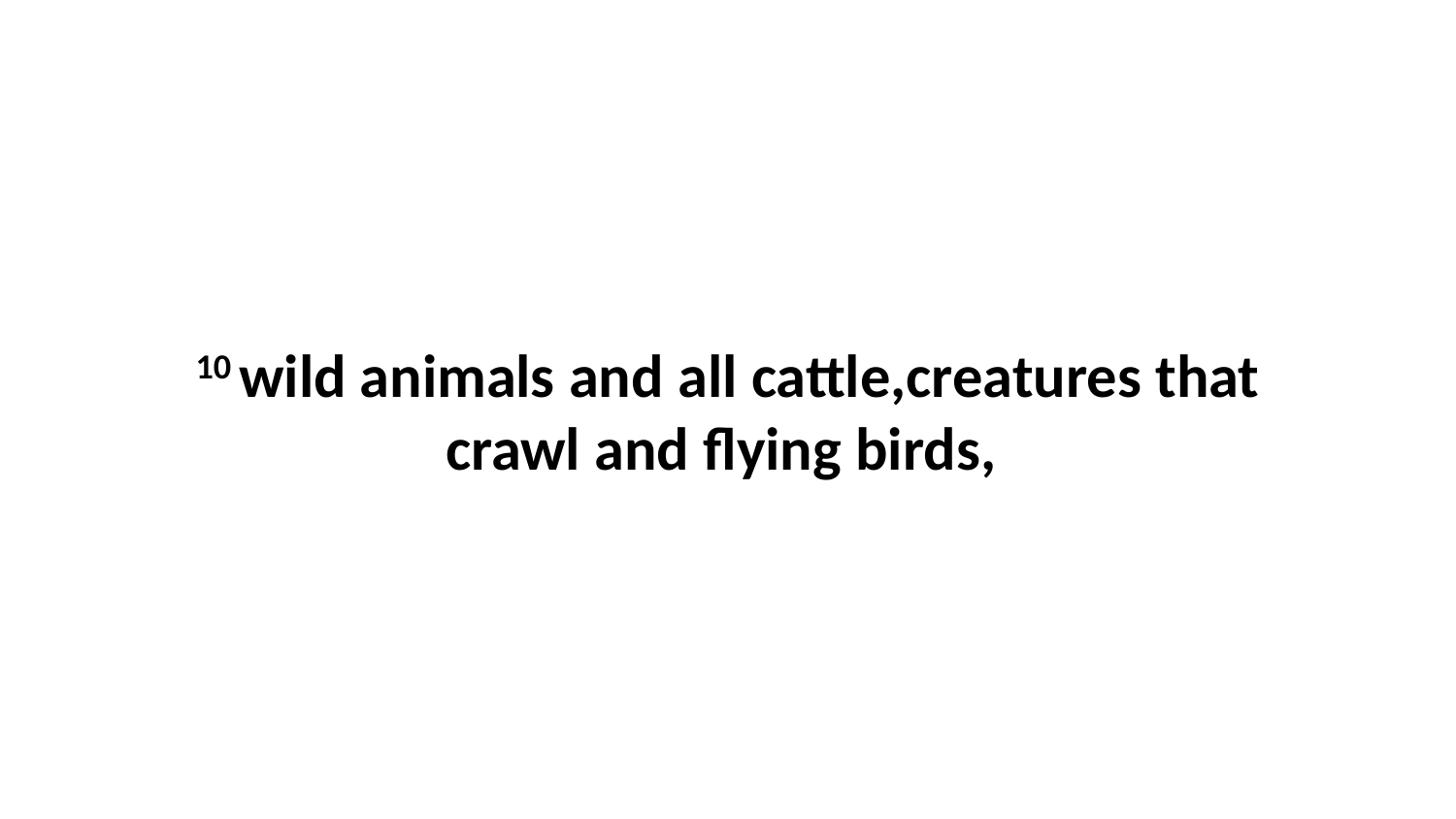

10 wild animals and all cattle,creatures that crawl and flying birds,